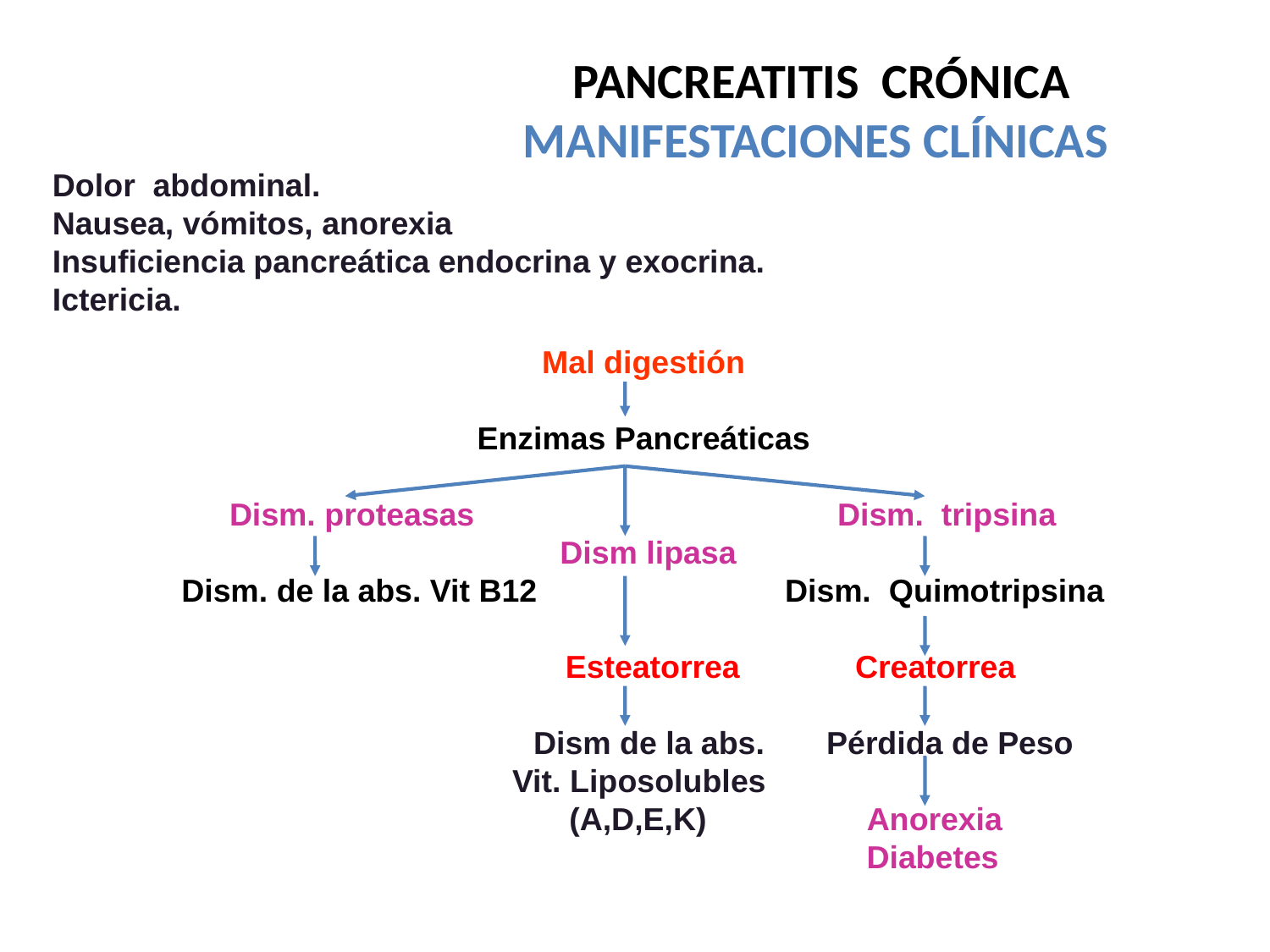

PANCREATITIS  CRÓNICA
MANIFESTACIONES CLÍNICAS
Dolor  abdominal.
Nausea, vómitos, anorexia
Insuficiencia pancreática endocrina y exocrina.
Ictericia.
Mal digestión

Enzimas Pancreáticas

Dism. proteasas                                         Dism.  tripsina
 Dism lipasa
Dism. de la abs. Vit B12                            Dism.  Quimotripsina

                                 Esteatorrea             Creatorrea

                                    Dism de la abs.       Pérdida de Peso
  Vit. Liposolubles
                                (A,D,E,K)                  Anorexia
                                                                 Diabetes